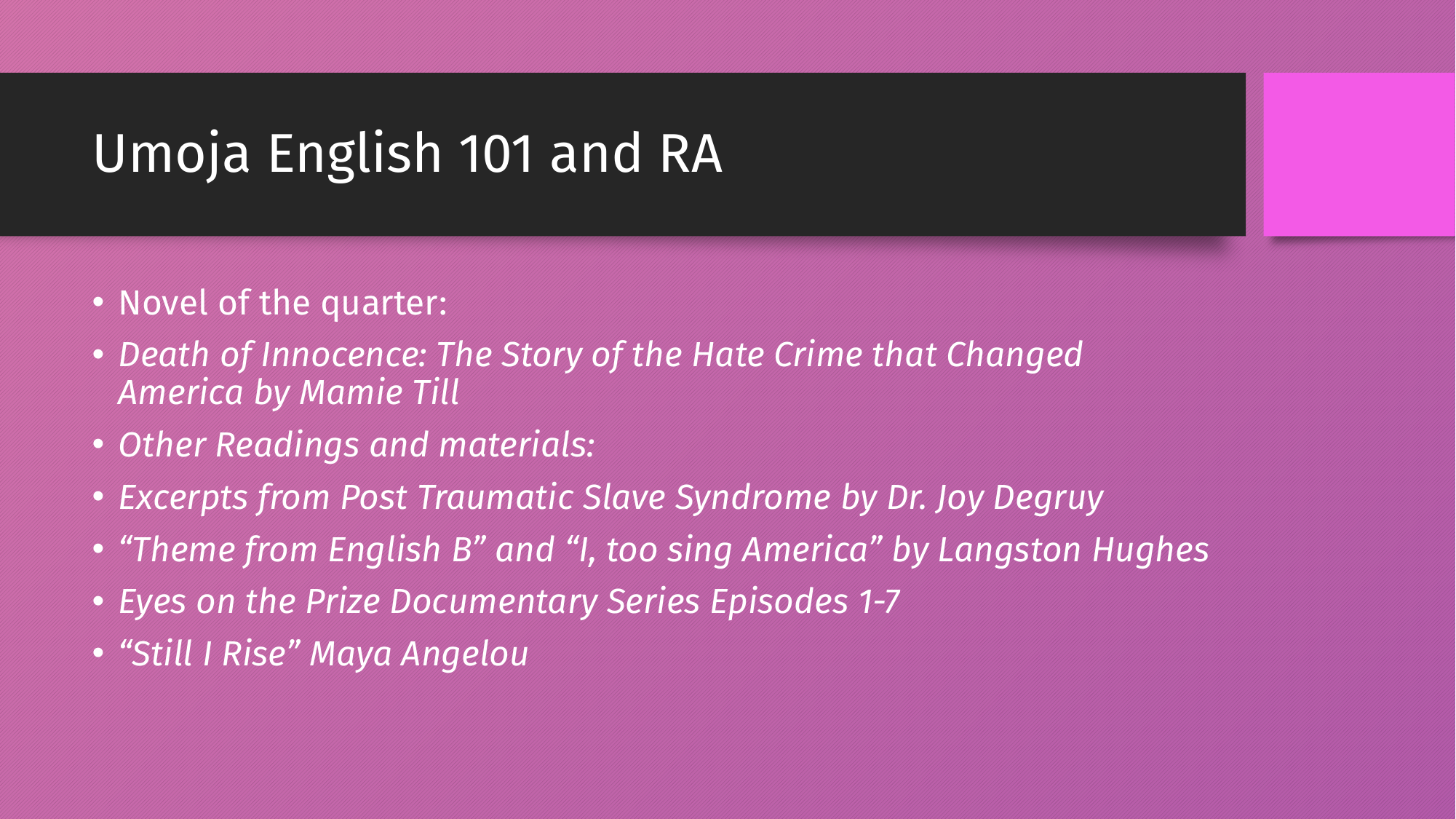

# Umoja English 101 and RA
Novel of the quarter:
Death of Innocence: The Story of the Hate Crime that Changed America by Mamie Till
Other Readings and materials:
Excerpts from Post Traumatic Slave Syndrome by Dr. Joy Degruy
“Theme from English B” and “I, too sing America” by Langston Hughes
Eyes on the Prize Documentary Series Episodes 1-7
“Still I Rise” Maya Angelou